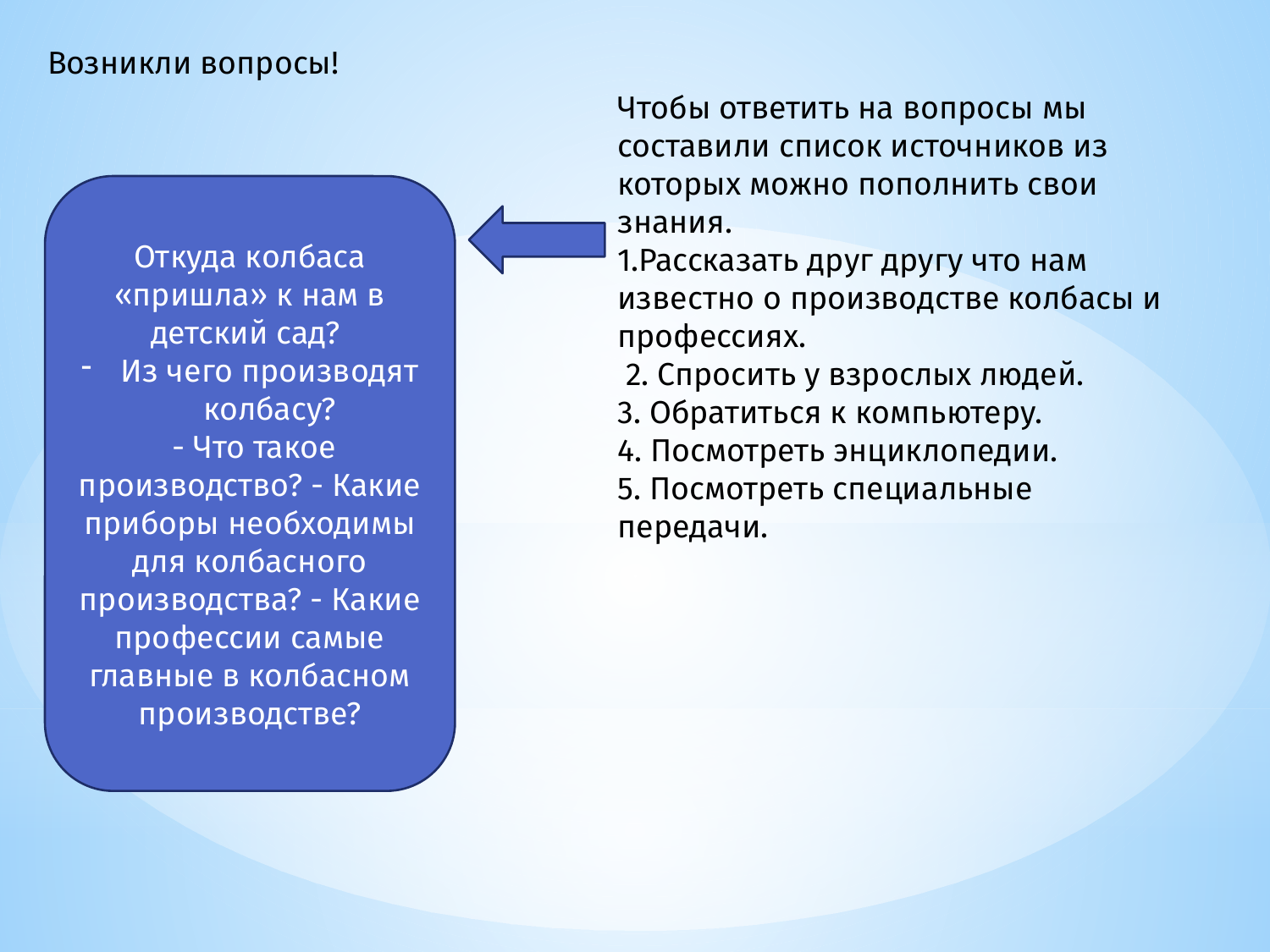

Возникли вопросы!

Чтобы ответить на вопросы мы составили список источников из которых можно пополнить свои знания.
1.Рассказать друг другу что нам известно о производстве колбасы и профессиях.
 2. Спросить у взрослых людей.
3. Обратиться к компьютеру.
4. Посмотреть энциклопедии.
5. Посмотреть специальные передачи.
Откуда колбаса «пришла» к нам в детский сад?
Из чего производят колбасу?
 - Что такое производство? - Какие приборы необходимы для колбасного производства? - Какие профессии самые главные в колбасном производстве?